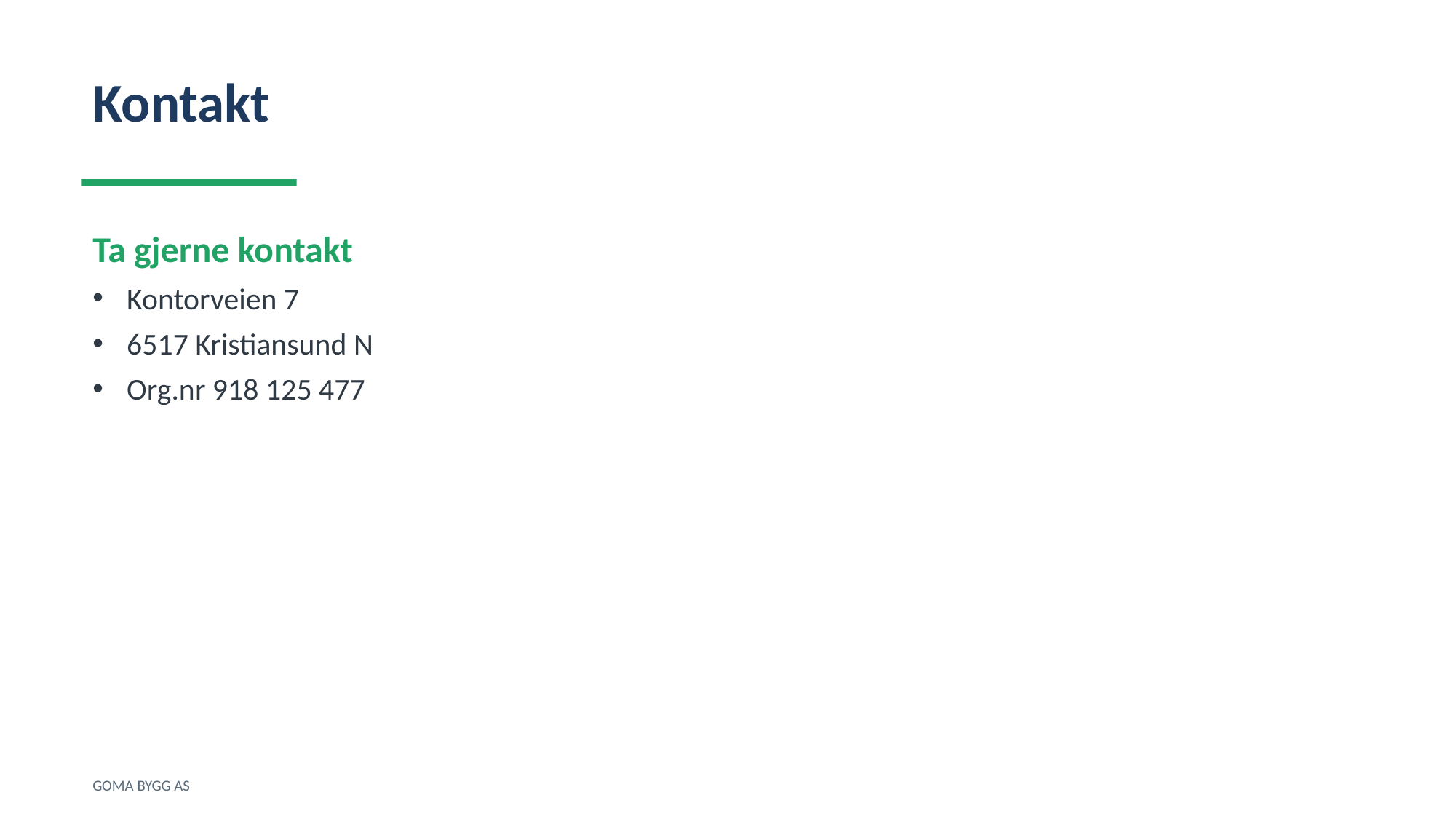

Kontakt

Ta gjerne kontakt
Kontorveien 7
6517 Kristiansund N
Org.nr 918 125 477
GOMA BYGG AS